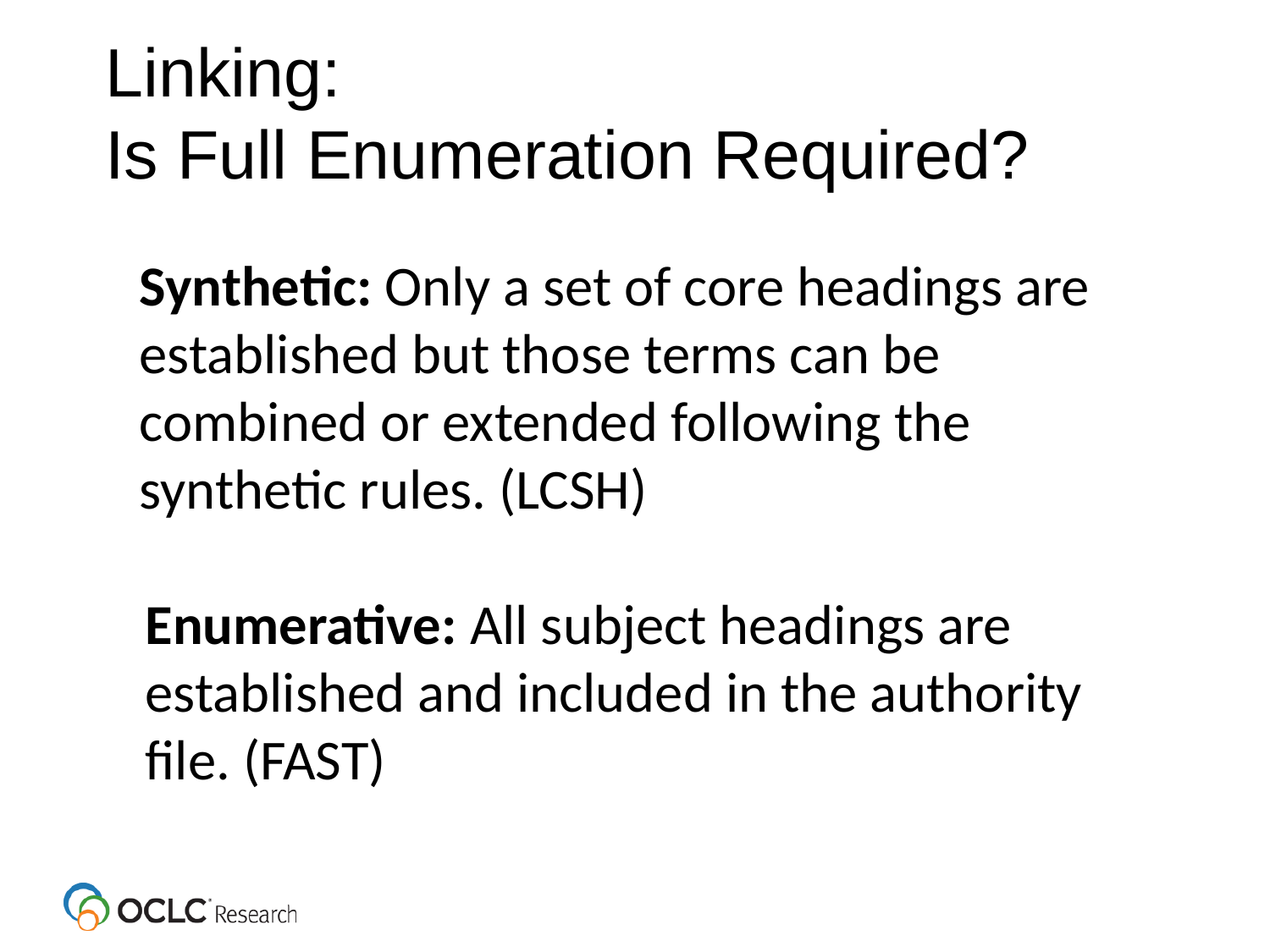

# Linking: Is Full Enumeration Required?
Synthetic: Only a set of core headings are established but those terms can be combined or extended following the synthetic rules. (LCSH)
Enumerative: All subject headings are established and included in the authority file. (FAST)